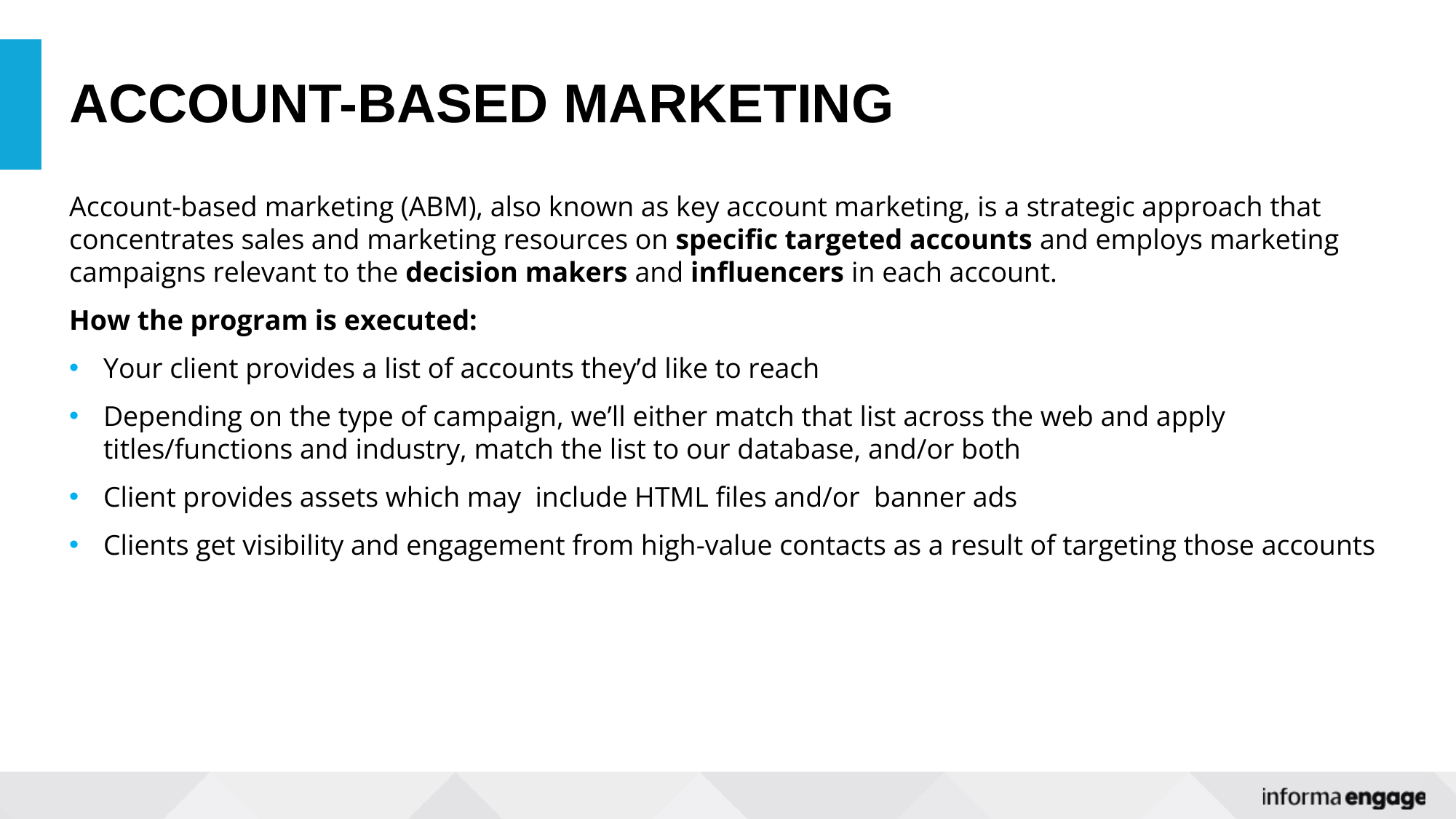

# ACCOUNT-BASED MARKETING
Account-based marketing (ABM), also known as key account marketing, is a strategic approach that concentrates sales and marketing resources on specific targeted accounts and employs marketing campaigns relevant to the decision makers and influencers in each account.
How the program is executed:
Your client provides a list of accounts they’d like to reach
Depending on the type of campaign, we’ll either match that list across the web and apply titles/functions and industry, match the list to our database, and/or both
Client provides assets which may  include HTML files and/or  banner ads
Clients get visibility and engagement from high-value contacts as a result of targeting those accounts